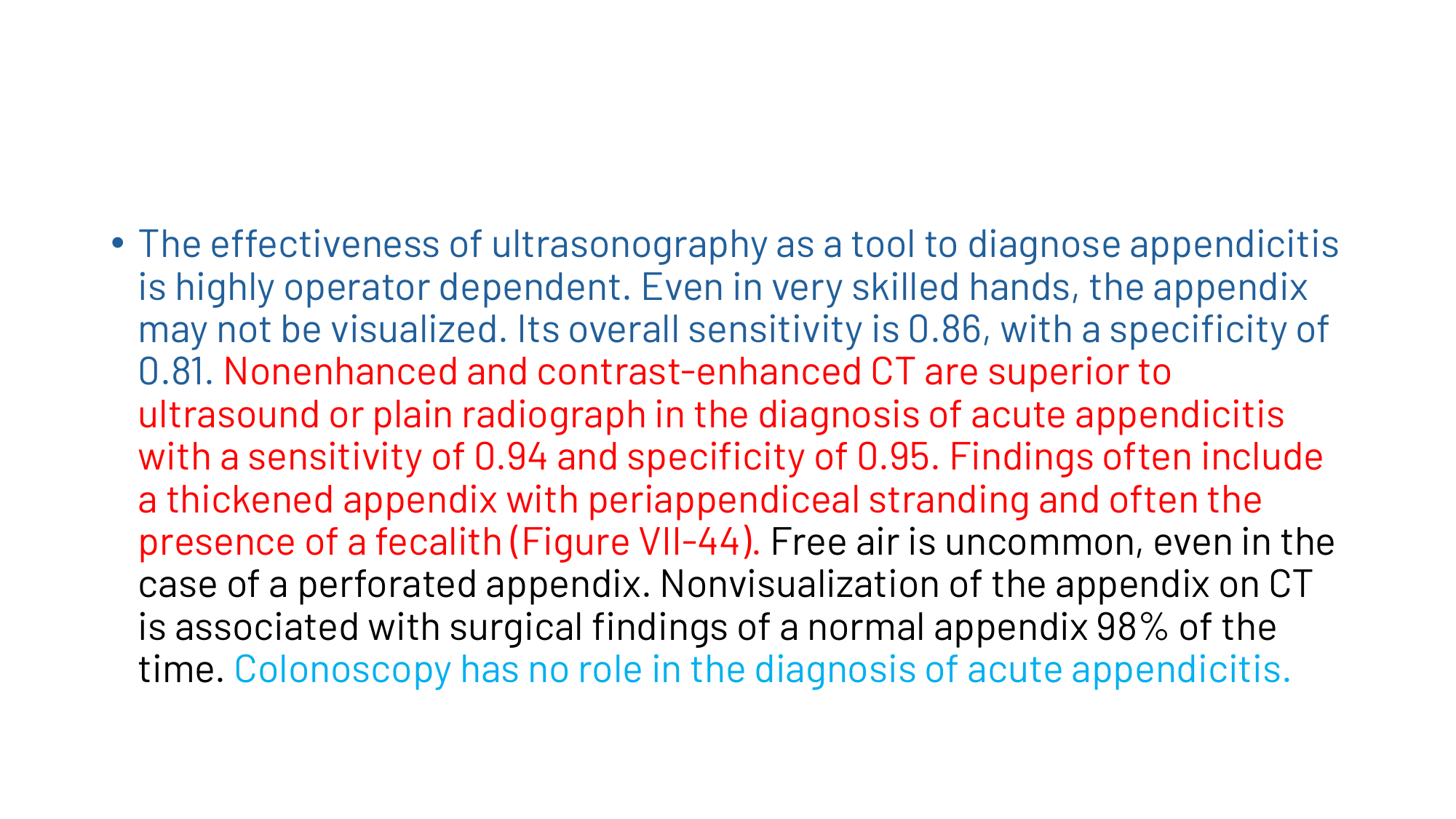

#
The effectiveness of ultrasonography as a tool to diagnose appendicitis is highly operator dependent. Even in very skilled hands, the appendix may not be visualized. Its overall sensitivity is 0.86, with a specificity of 0.81. Nonenhanced and contrast-enhanced CT are superior to ultrasound or plain radiograph in the diagnosis of acute appendicitis with a sensitivity of 0.94 and specificity of 0.95. Findings often include a thickened appendix with periappendiceal stranding and often the presence of a fecalith (Figure VII-44). Free air is uncommon, even in the case of a perforated appendix. Nonvisualization of the appendix on CT is associated with surgical findings of a normal appendix 98% of the time. Colonoscopy has no role in the diagnosis of acute appendicitis.